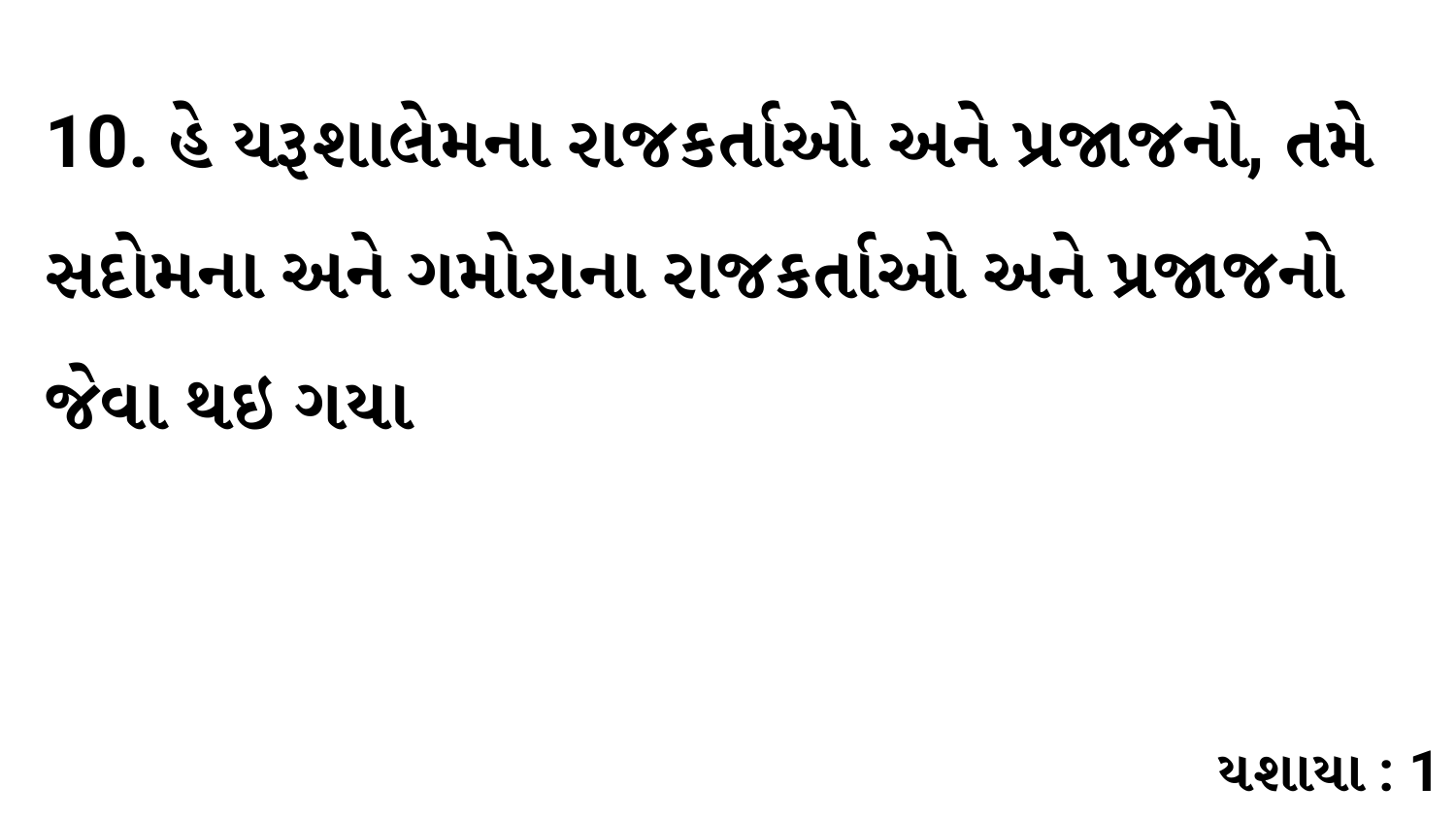

10. હે યરૂશાલેમના રાજકર્તાઓ અને પ્રજાજનો, તમે સદોમના અને ગમોરાના રાજકર્તાઓ અને પ્રજાજનો જેવા થઇ ગયા
યશાયા : 1